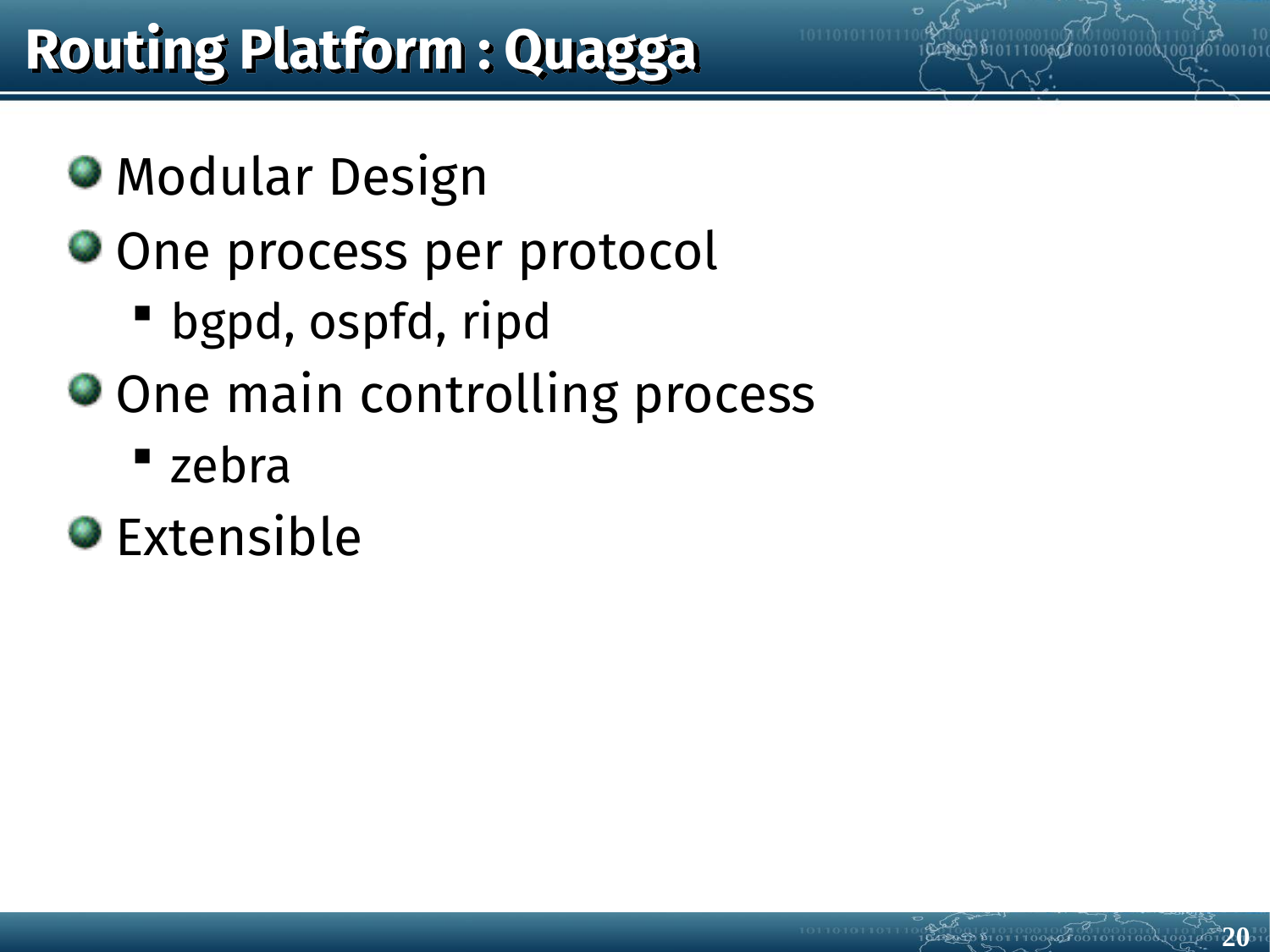

# Routing Platform : Quagga
Modular Design
One process per protocol
bgpd, ospfd, ripd
One main controlling process
zebra
Extensible